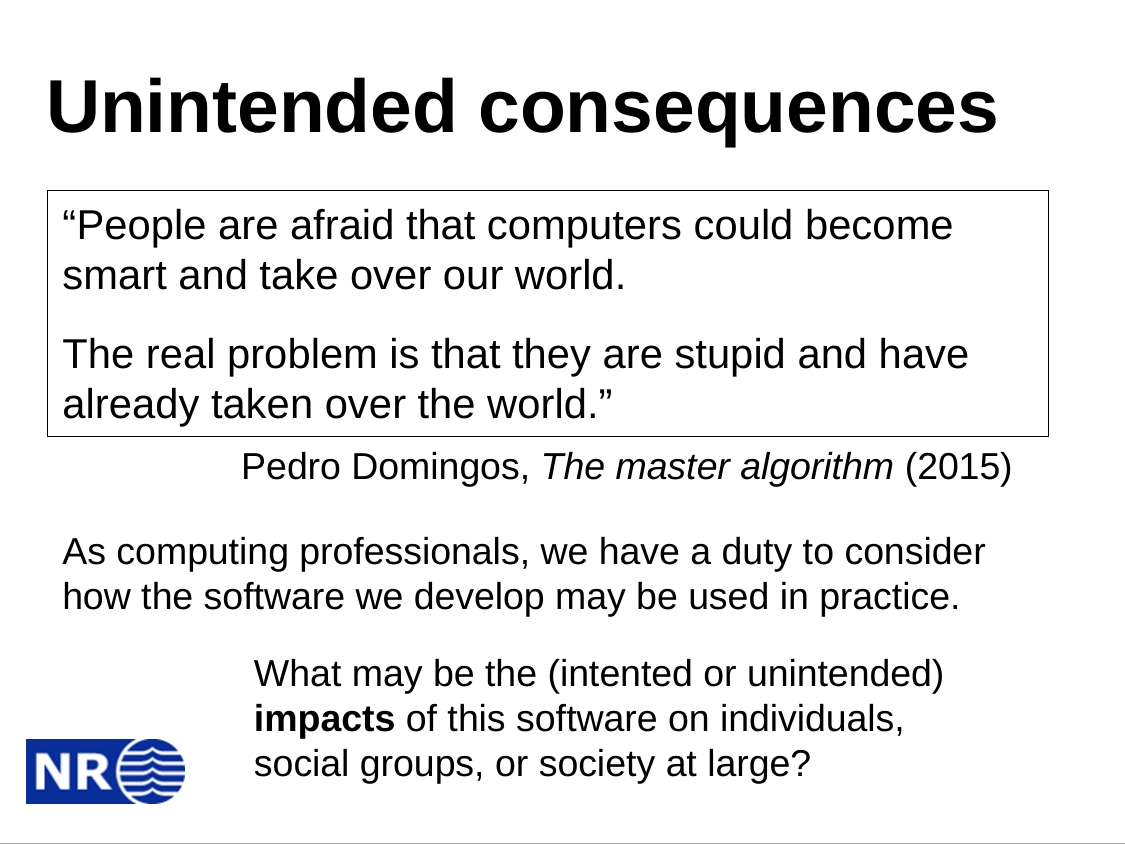

# Unintended consequences
“People are afraid that computers could become smart and take over our world.
The real problem is that they are stupid and have already taken over the world.”
Pedro Domingos, The master algorithm (2015)
As computing professionals, we have a duty to consider how the software we develop may be used in practice.
What may be the (intented or unintended) impacts of this software on individuals, social groups, or society at large?